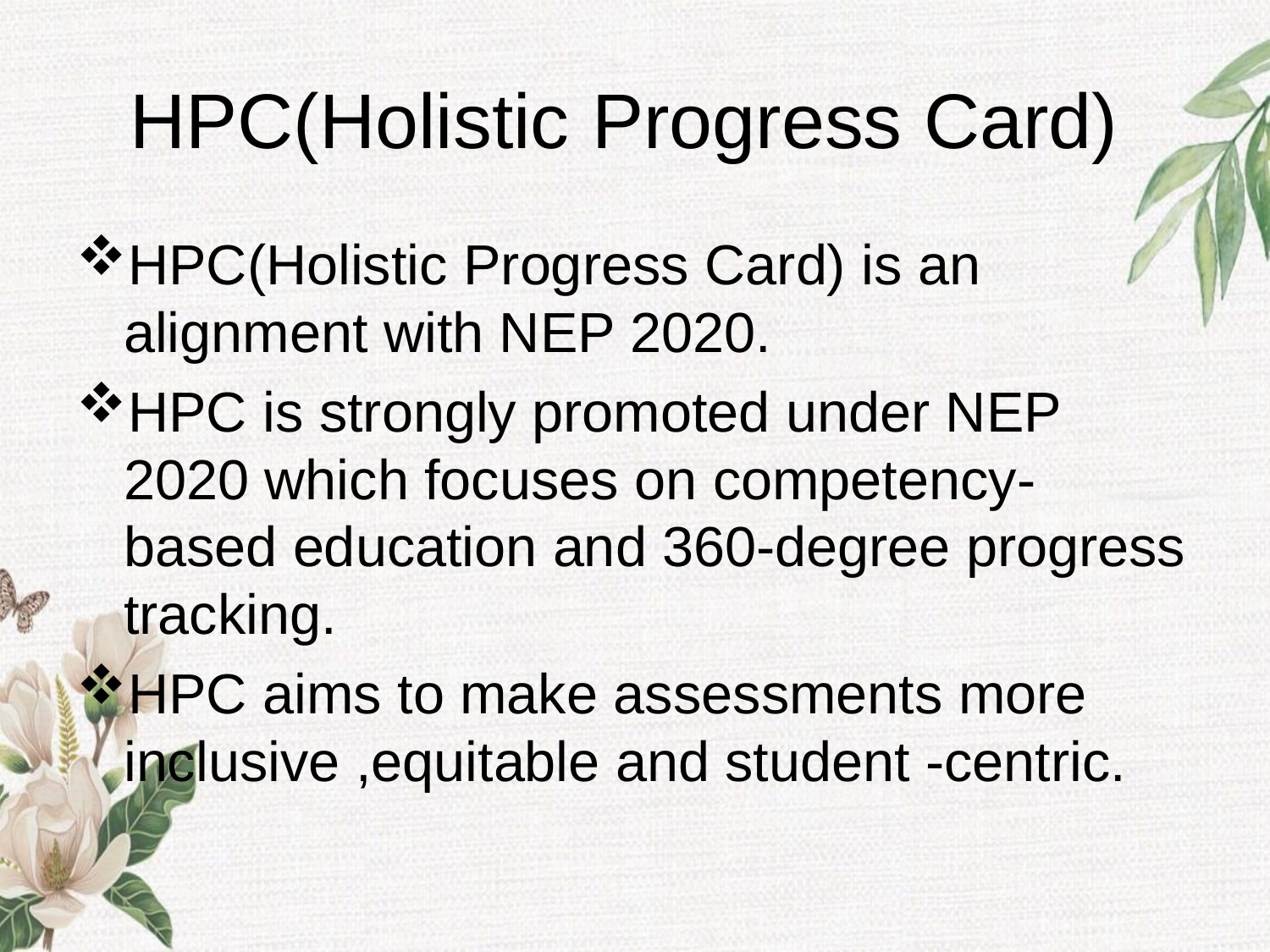

# HPC(Holistic Progress Card)
HPC(Holistic Progress Card) is an alignment with NEP 2020.
HPC is strongly promoted under NEP 2020 which focuses on competency- based education and 360-degree progress tracking.
HPC aims to make assessments more inclusive ,equitable and student -centric.